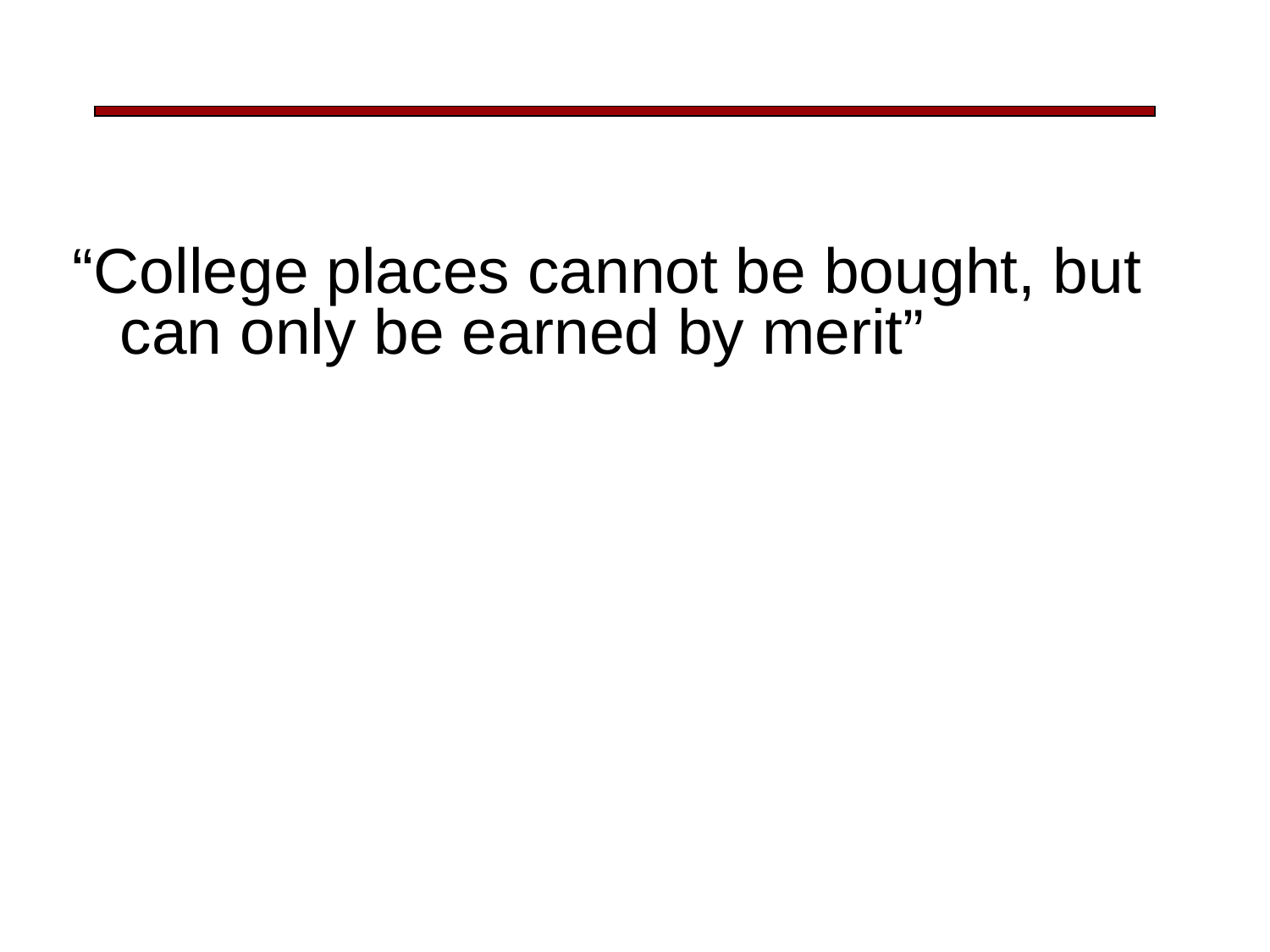

#

“College places cannot be bought, but can only be earned by merit”